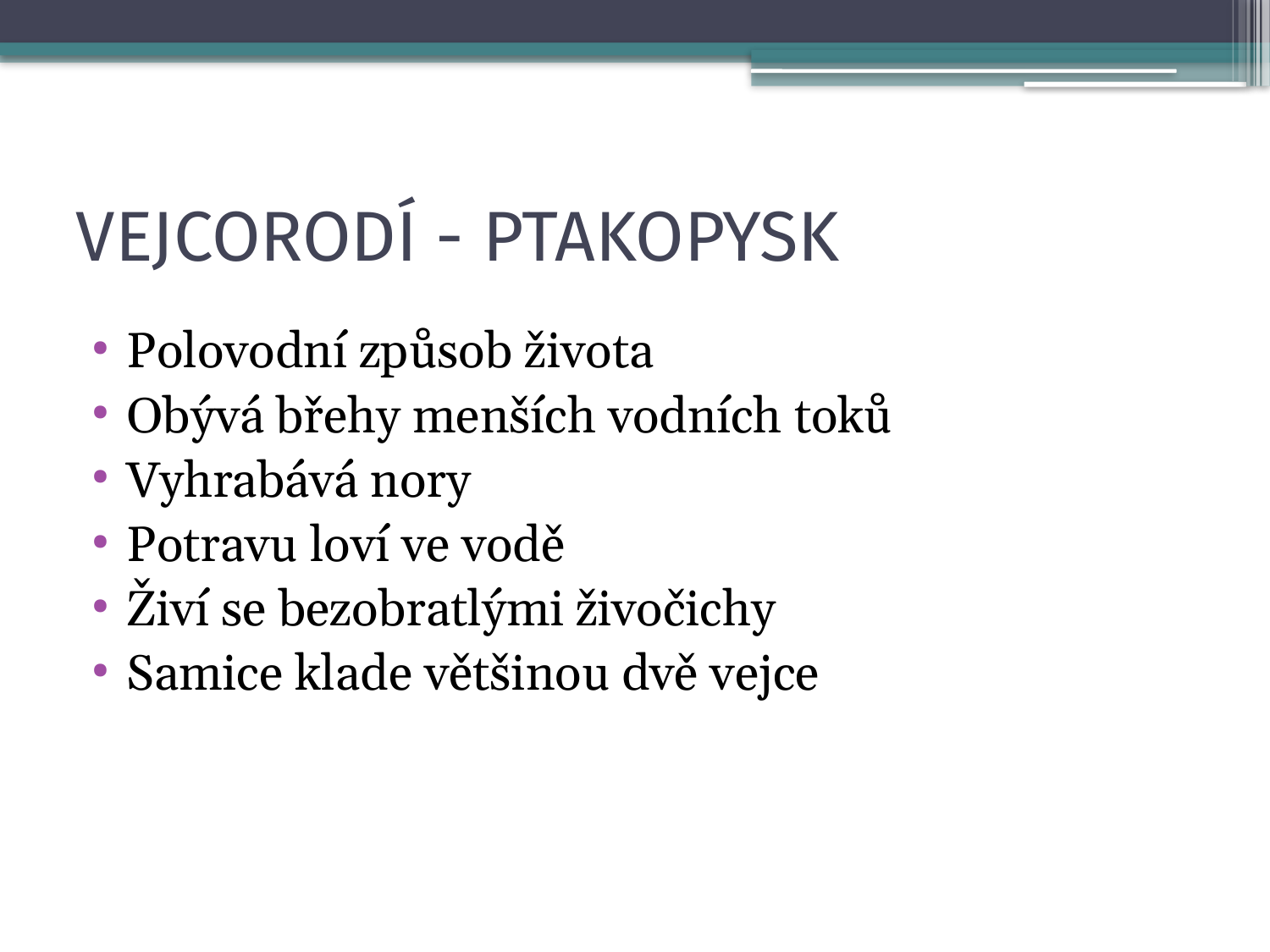

# VEJCORODÍ - PTAKOPYSK
Polovodní způsob života
Obývá břehy menších vodních toků
Vyhrabává nory
Potravu loví ve vodě
Živí se bezobratlými živočichy
Samice klade většinou dvě vejce